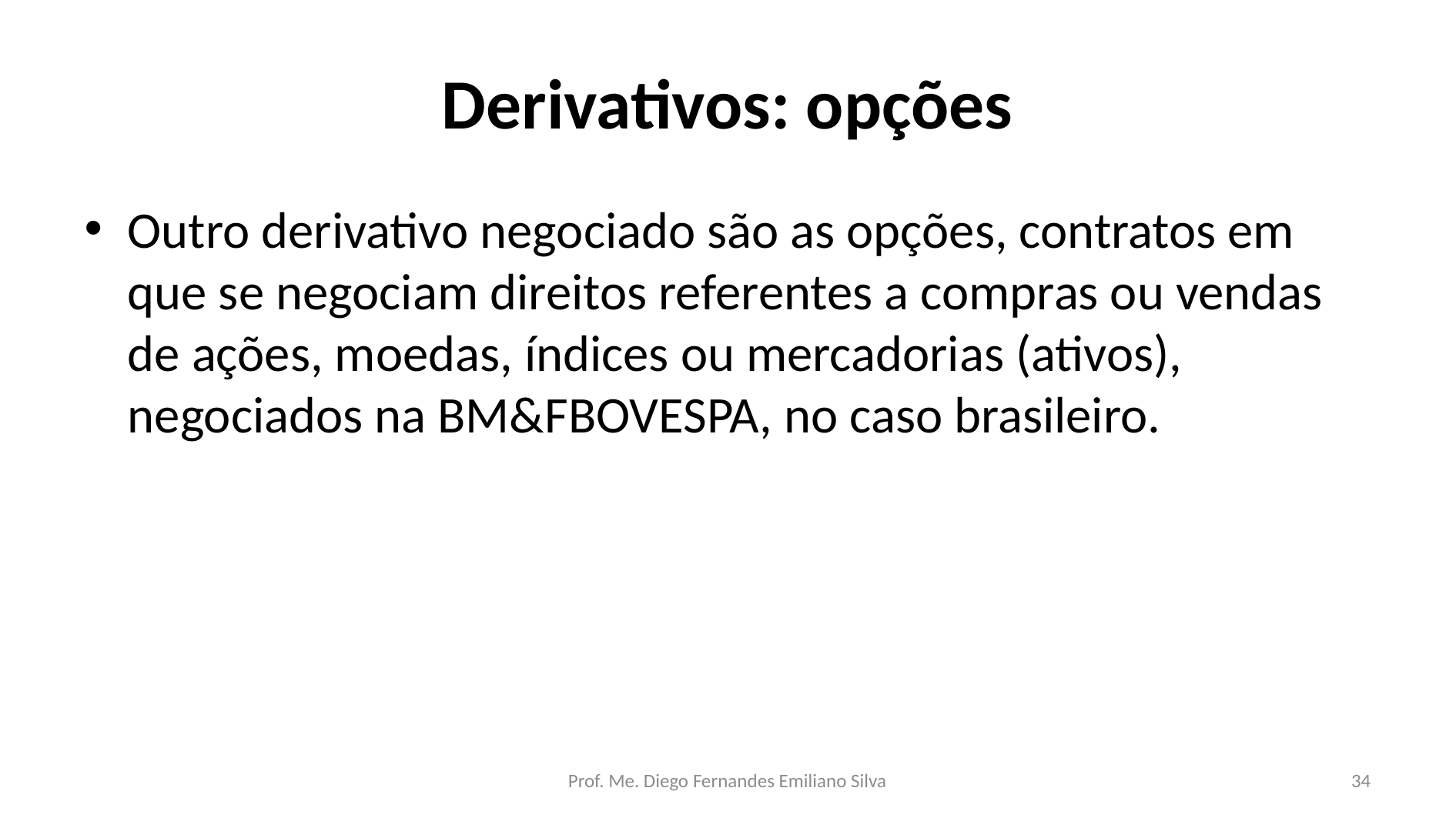

# Derivativos: opções
Outro derivativo negociado são as opções, contratos em que se negociam direitos referentes a compras ou vendas de ações, moedas, índices ou mercadorias (ativos), negociados na BM&FBOVESPA, no caso brasileiro.
Prof. Me. Diego Fernandes Emiliano Silva
34